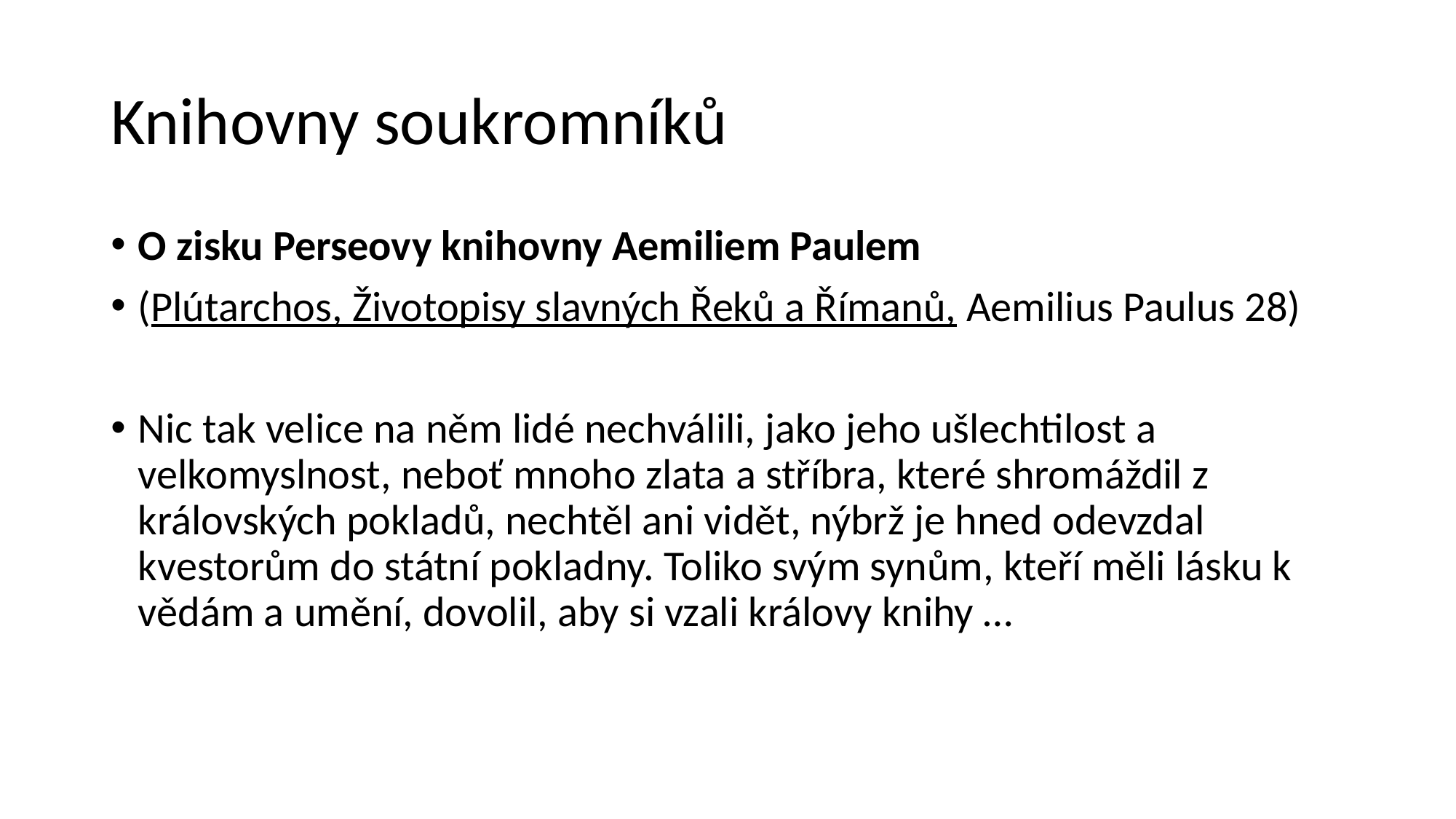

# Knihovny soukromníků
O zisku Perseovy knihovny Aemiliem Paulem
(Plútarchos, Životopisy slavných Řeků a Římanů, Aemilius Paulus 28)

Nic tak velice na něm lidé nechválili, jako jeho ušlechtilost a velkomyslnost, neboť mnoho zlata a stříbra, které shromáždil z královských pokladů, nechtěl ani vidět, nýbrž je hned odevzdal kvestorům do státní pokladny. Toliko svým synům, kteří měli lásku k vědám a umění, dovolil, aby si vzali královy knihy …